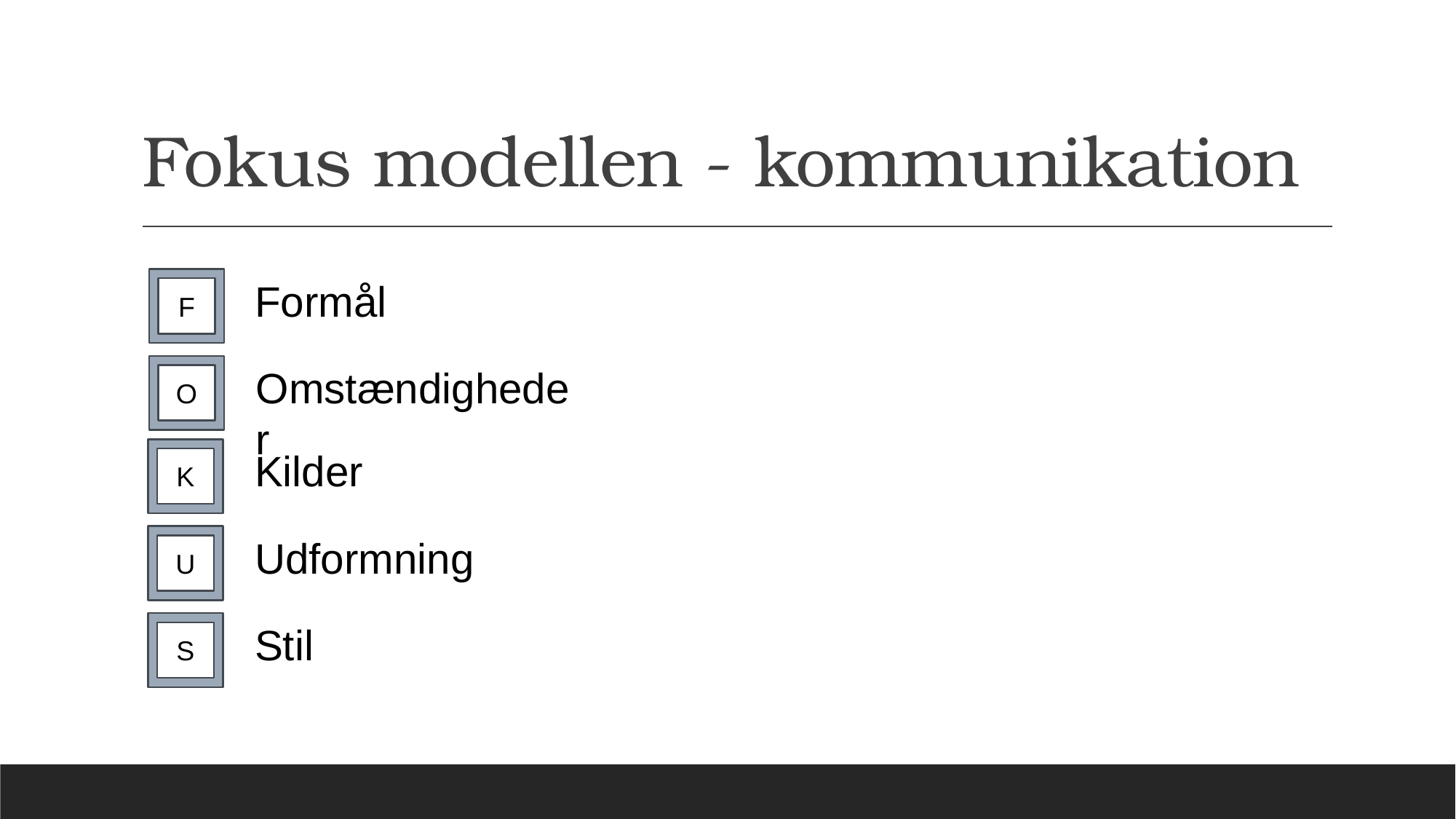

# Fokus modellen - kommunikation
F
Formål
O
Omstændigheder
K
Kilder
U
Udformning
S
Stil